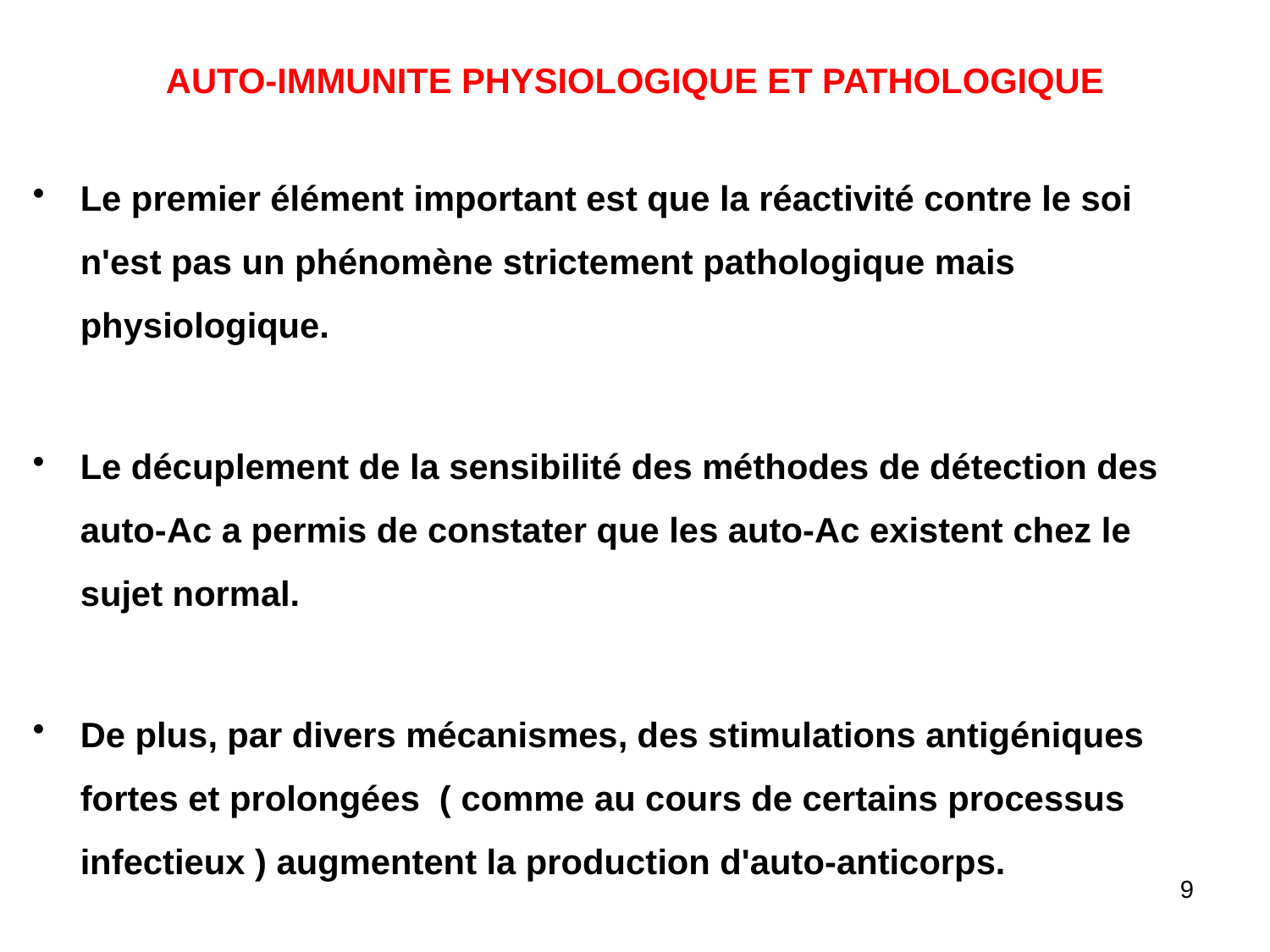

# AUTO-IMMUNITE PHYSIOLOGIQUE ET PATHOLOGIQUE
Le premier élément important est que la réactivité contre le soi n'est pas un phénomène strictement pathologique mais physiologique.

Le décuplement de la sensibilité des méthodes de détection des auto-Ac a permis de constater que les auto-Ac existent chez le sujet normal.

De plus, par divers mécanismes, des stimulations antigéniques fortes et prolongées  ( comme au cours de certains processus infectieux ) augmentent la production d'auto-anticorps.
9